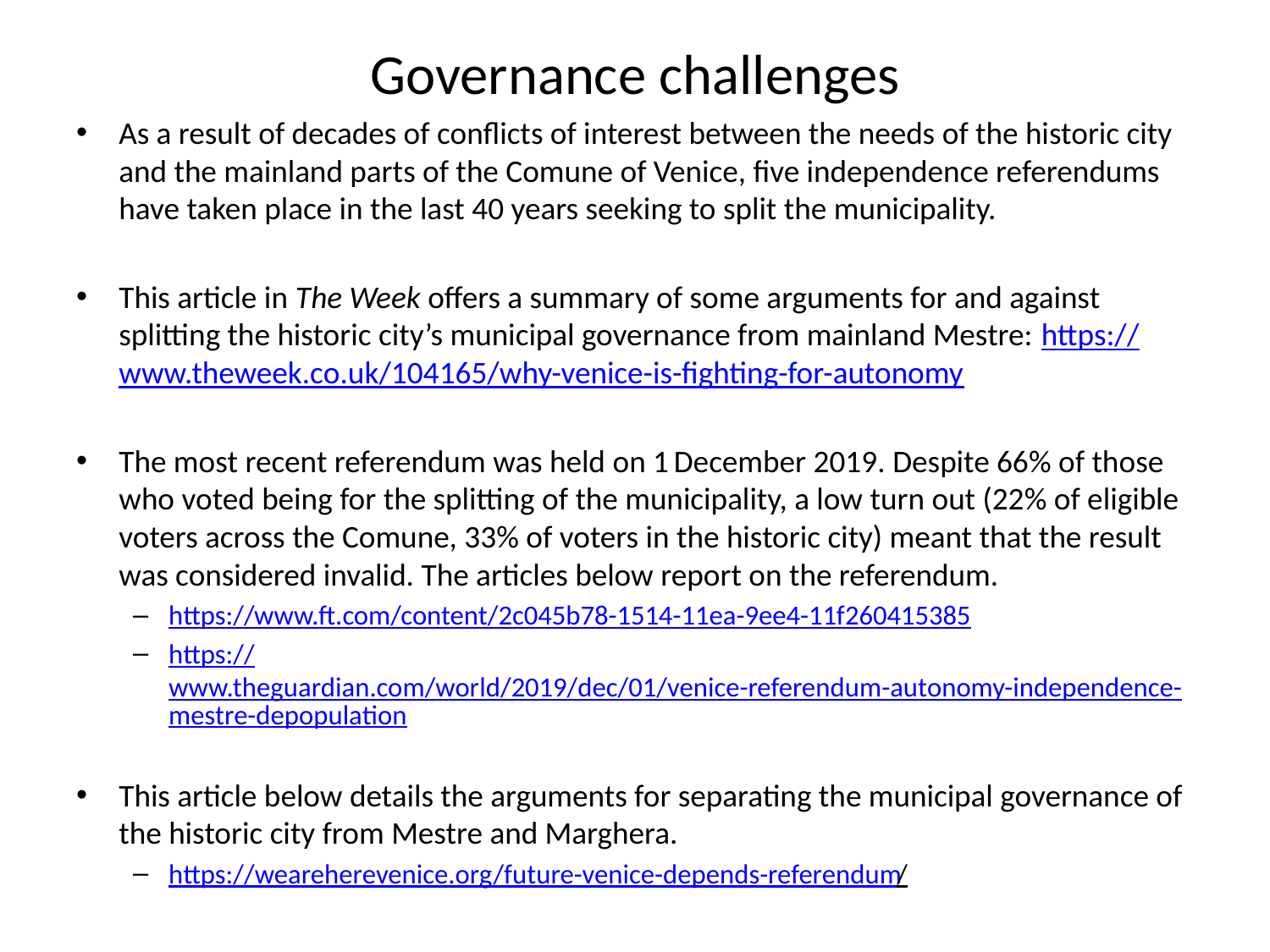

# Governance challenges
As a result of decades of conflicts of interest between the needs of the historic city and the mainland parts of the Comune of Venice, five independence referendums have taken place in the last 40 years seeking to split the municipality.

This article in The Week offers a summary of some arguments for and against splitting the historic city’s municipal governance from mainland Mestre: https://www.theweek.co.uk/104165/why-venice-is-fighting-for-autonomy

The most recent referendum was held on 1 December 2019. Despite 66% of those who voted being for the splitting of the municipality, a low turn out (22% of eligible voters across the Comune, 33% of voters in the historic city) meant that the result was considered invalid. The articles below report on the referendum.
https://www.ft.com/content/2c045b78-1514-11ea-9ee4-11f260415385
https://www.theguardian.com/world/2019/dec/01/venice-referendum-autonomy-independence-mestre-depopulation

This article below details the arguments for separating the municipal governance of the historic city from Mestre and Marghera.
https://weareherevenice.org/future-venice-depends-referendum/